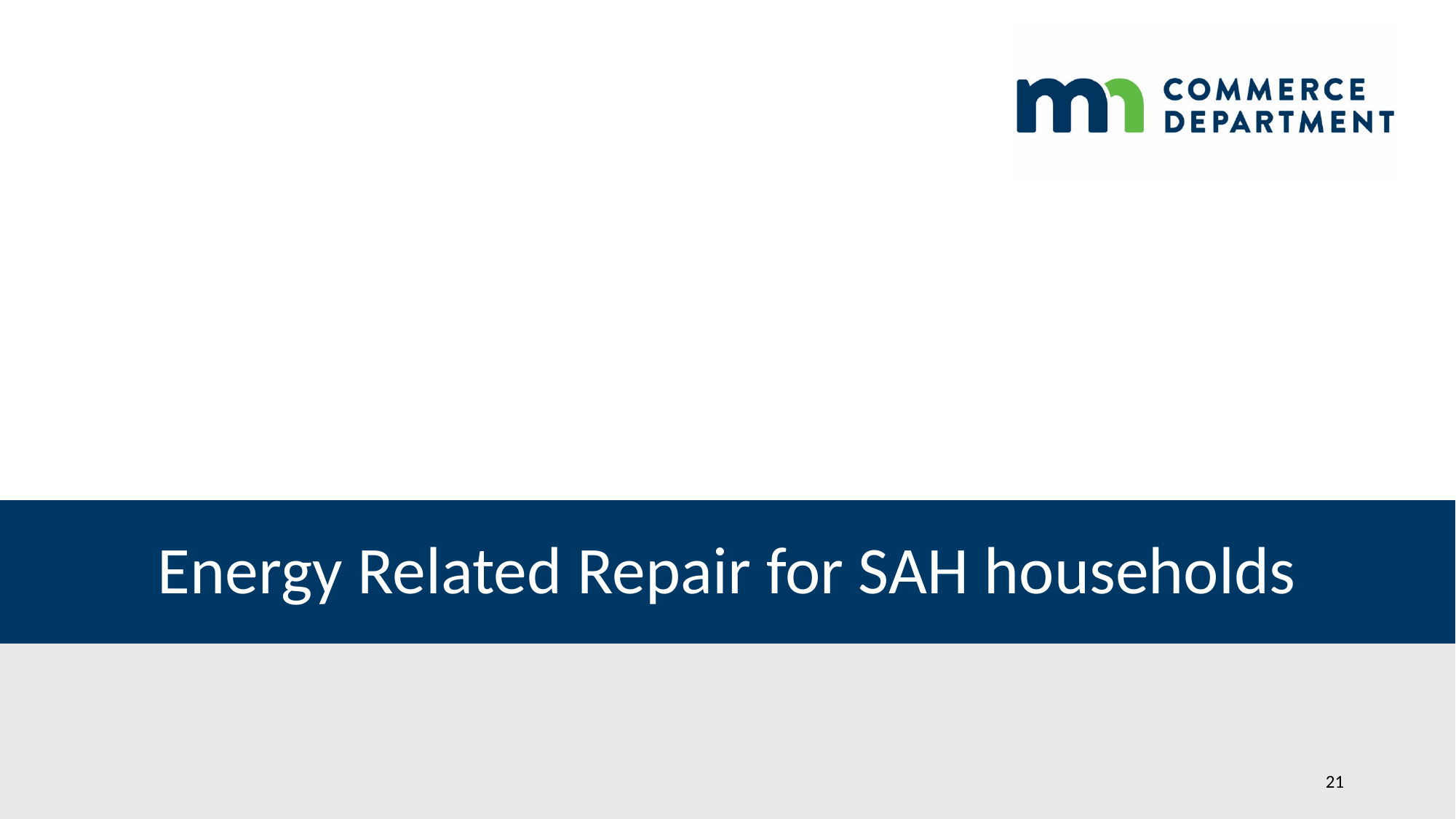

# Energy Related Repair for SAH households
21